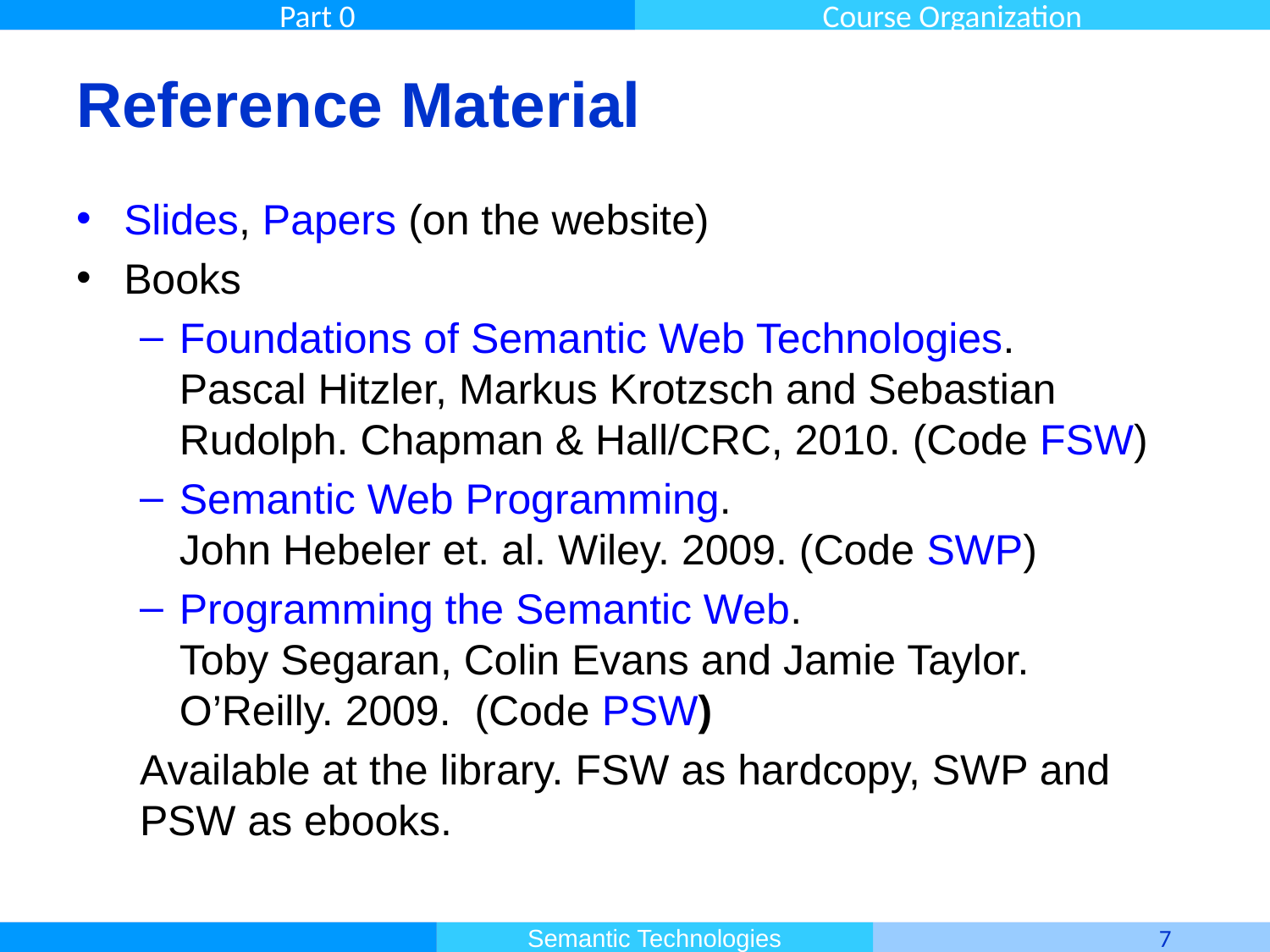

# Reference Material
Slides, Papers (on the website)
Books
Foundations of Semantic Web Technologies.
Pascal Hitzler, Markus Krotzsch and Sebastian Rudolph. Chapman & Hall/CRC, 2010. (Code FSW)
Semantic Web Programming.
John Hebeler et. al. Wiley. 2009. (Code SWP)
Programming the Semantic Web.
Toby Segaran, Colin Evans and Jamie Taylor. O’Reilly. 2009.  (Code PSW)
Available at the library. FSW as hardcopy, SWP and PSW as ebooks.